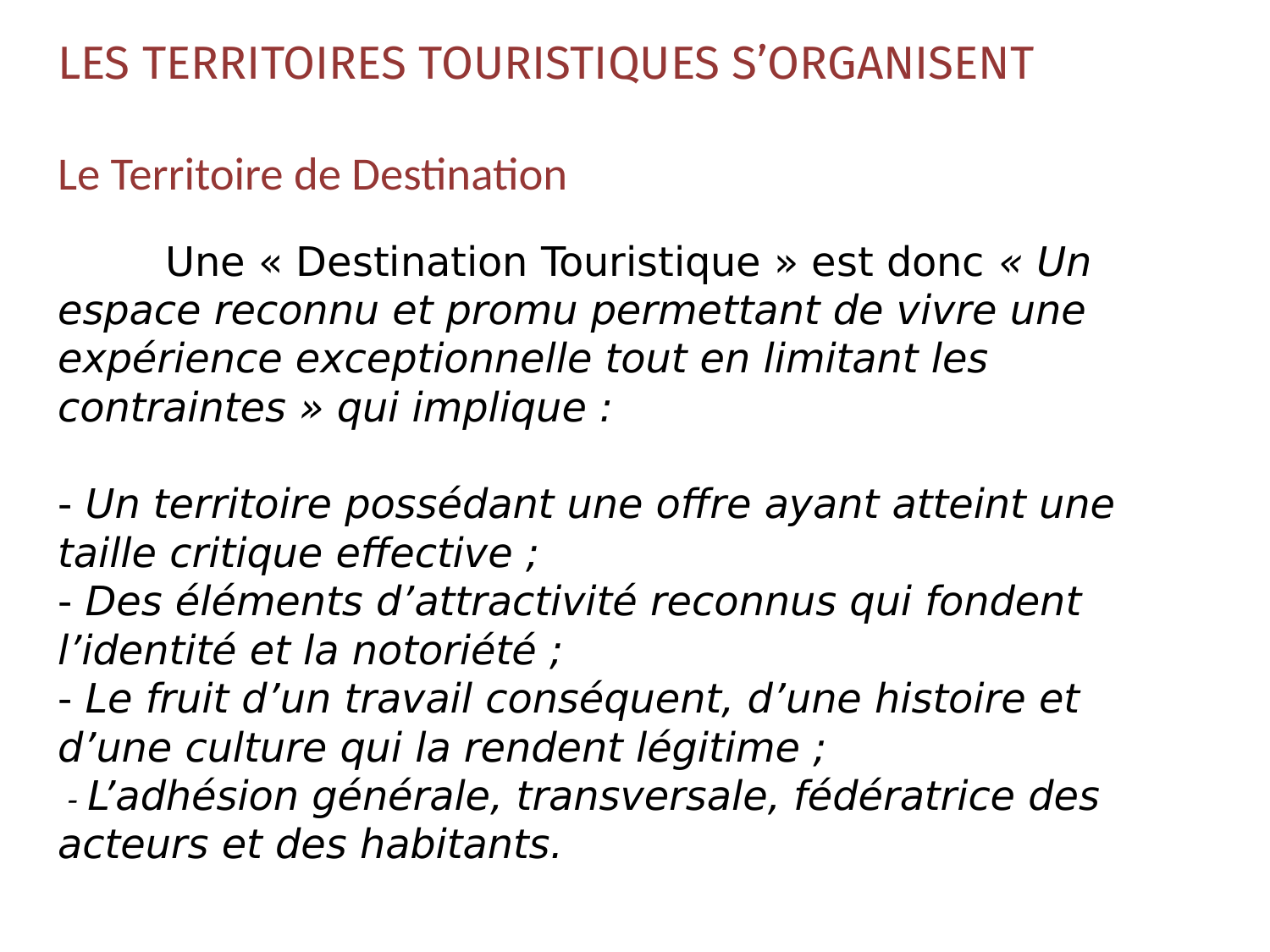

# Les territoires touristiques s’organisent Le Territoire de Destination Une « Destination Touristique » est donc « Un espace reconnu et promu permettant de vivre une expérience exceptionnelle tout en limitant les contraintes » qui implique : - Un territoire possédant une offre ayant atteint une taille critique effective ; - Des éléments d’attractivité reconnus qui fondent l’identité et la notoriété ; - Le fruit d’un travail conséquent, d’une histoire et d’une culture qui la rendent légitime ; - L’adhésion générale, transversale, fédératrice des acteurs et des habitants.